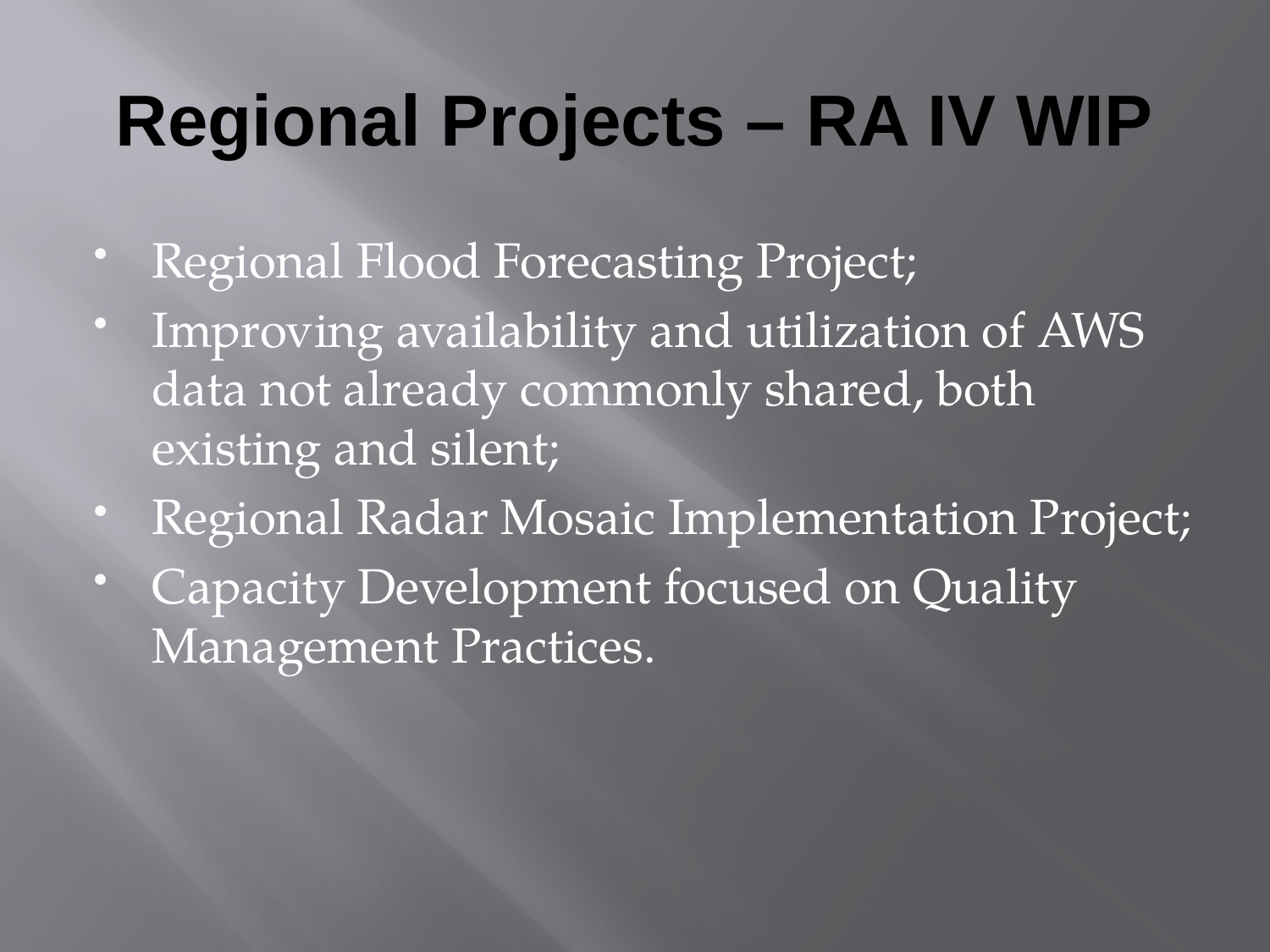

# Regional Projects – RA IV WIP
Regional Flood Forecasting Project;
Improving availability and utilization of AWS data not already commonly shared, both existing and silent;
Regional Radar Mosaic Implementation Project;
Capacity Development focused on Quality Management Practices.